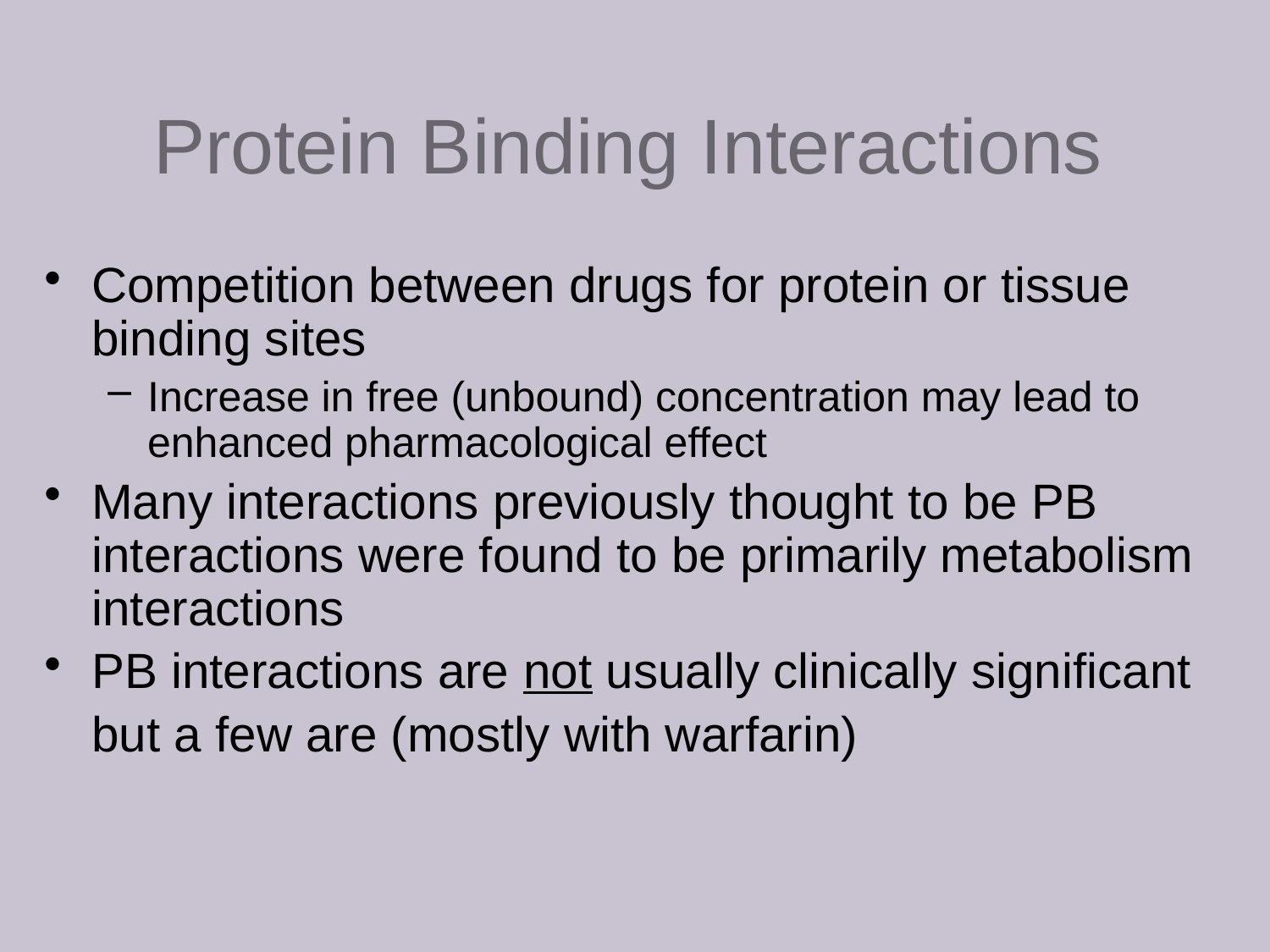

Protein Binding Interactions
Competition between drugs for protein or tissue binding sites
Increase in free (unbound) concentration may lead to enhanced pharmacological effect
Many interactions previously thought to be PB interactions were found to be primarily metabolism interactions
PB interactions are not usually clinically significant
	but a few are (mostly with warfarin)